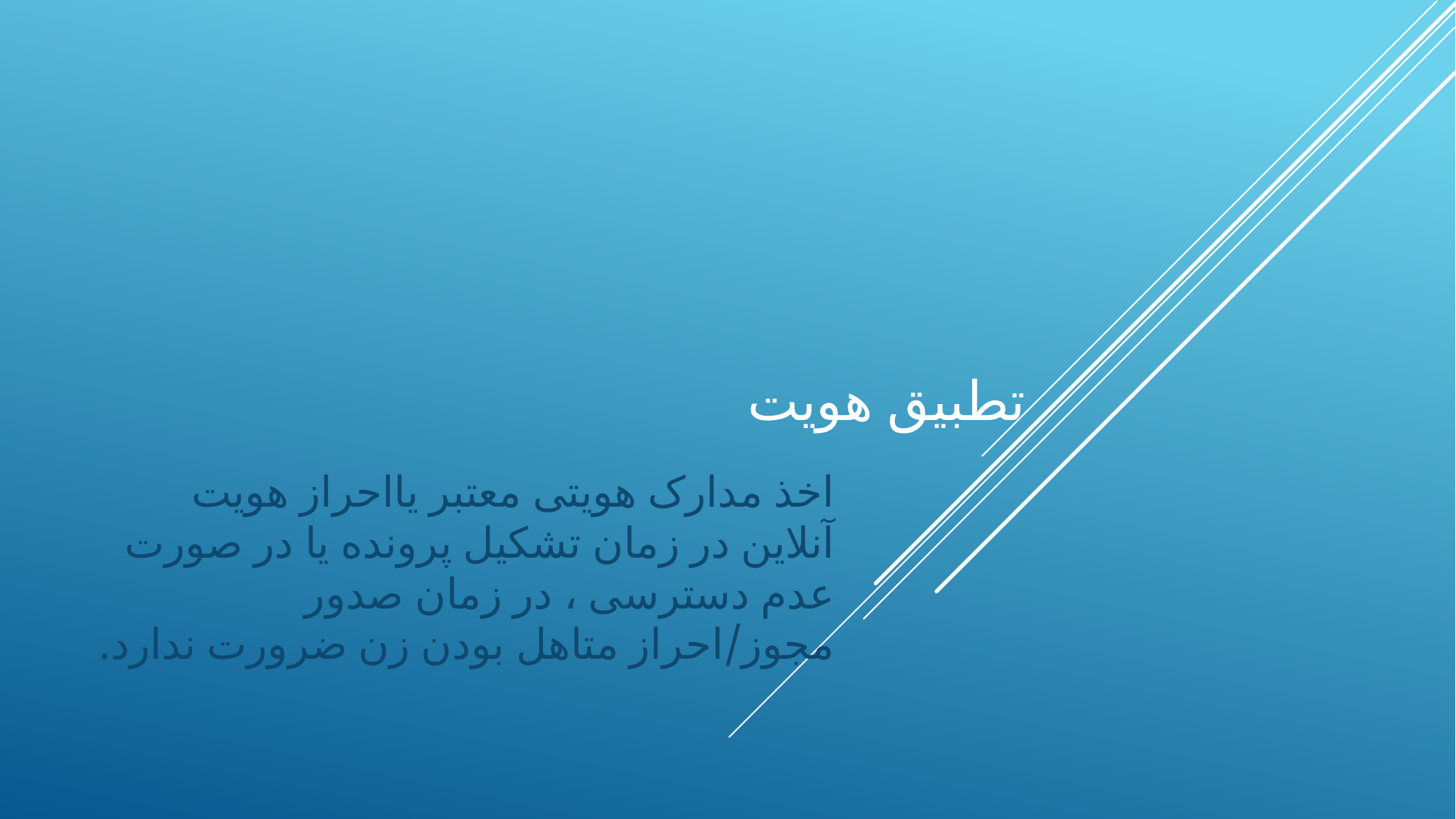

# تطبیق هویت
اخذ مدارک هویتی معتبر یااحراز هویت آنلاین در زمان تشکیل پرونده یا در صورت عدم دسترسی ، در زمان صدور مجوز/احراز متاهل بودن زن ضرورت ندارد.